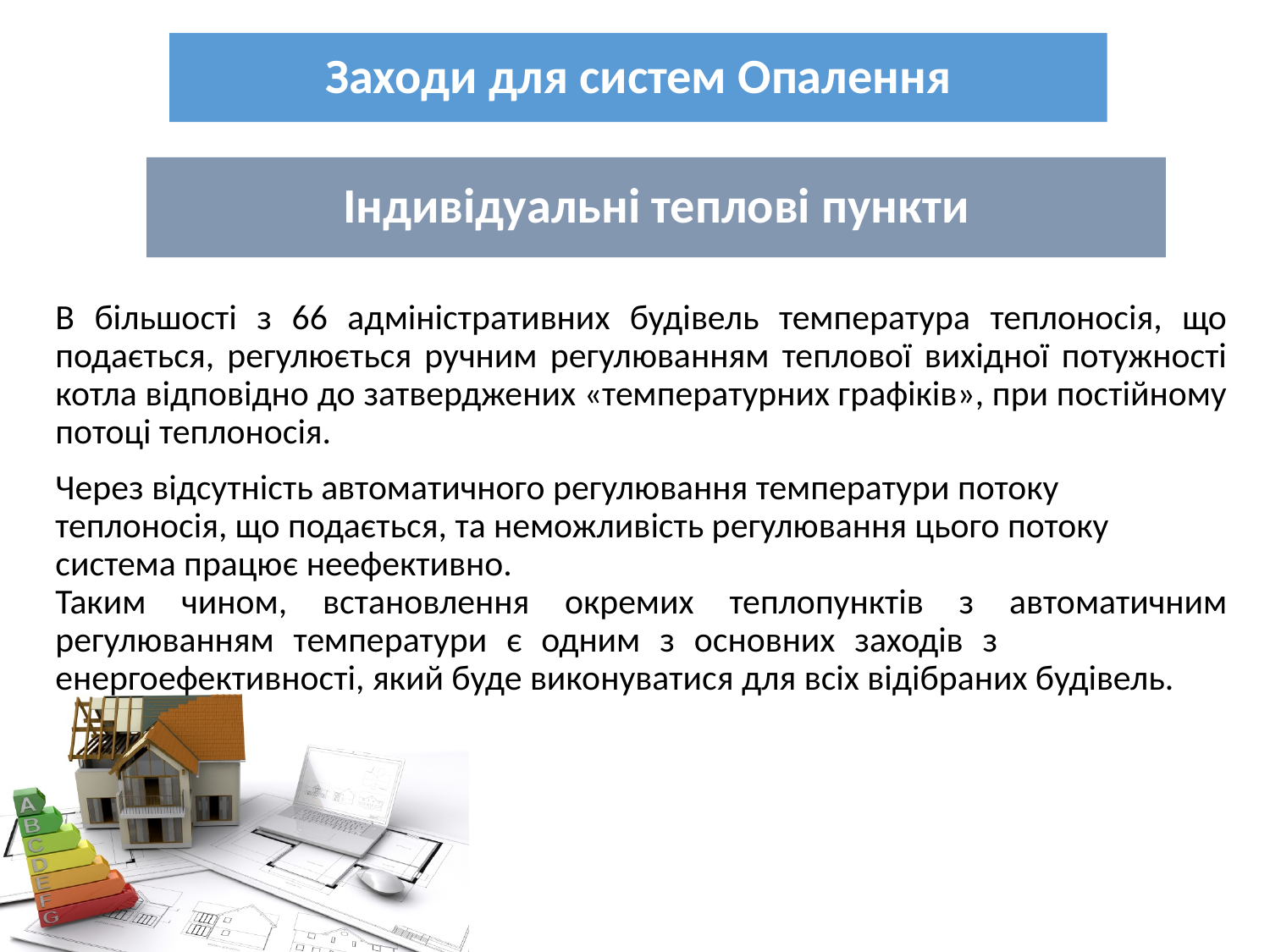

Заходи для систем Опалення
Індивідуальні теплові пункти
В більшості з 66 адміністративних будівель температура теплоносія, що подається, регулюється ручним регулюванням теплової вихідної потужності котла відповідно до затверджених «температурних графіків», при постійному потоці теплоносія.
Через відсутність автоматичного регулювання температури потоку теплоносія, що подається, та неможливість регулювання цього потоку система працює неефективно.
Таким чином, встановлення окремих теплопунктів з автоматичним регулюванням температури є одним з основних заходів з 	           енергоефективності, який буде виконуватися для всіх відібраних будівель.